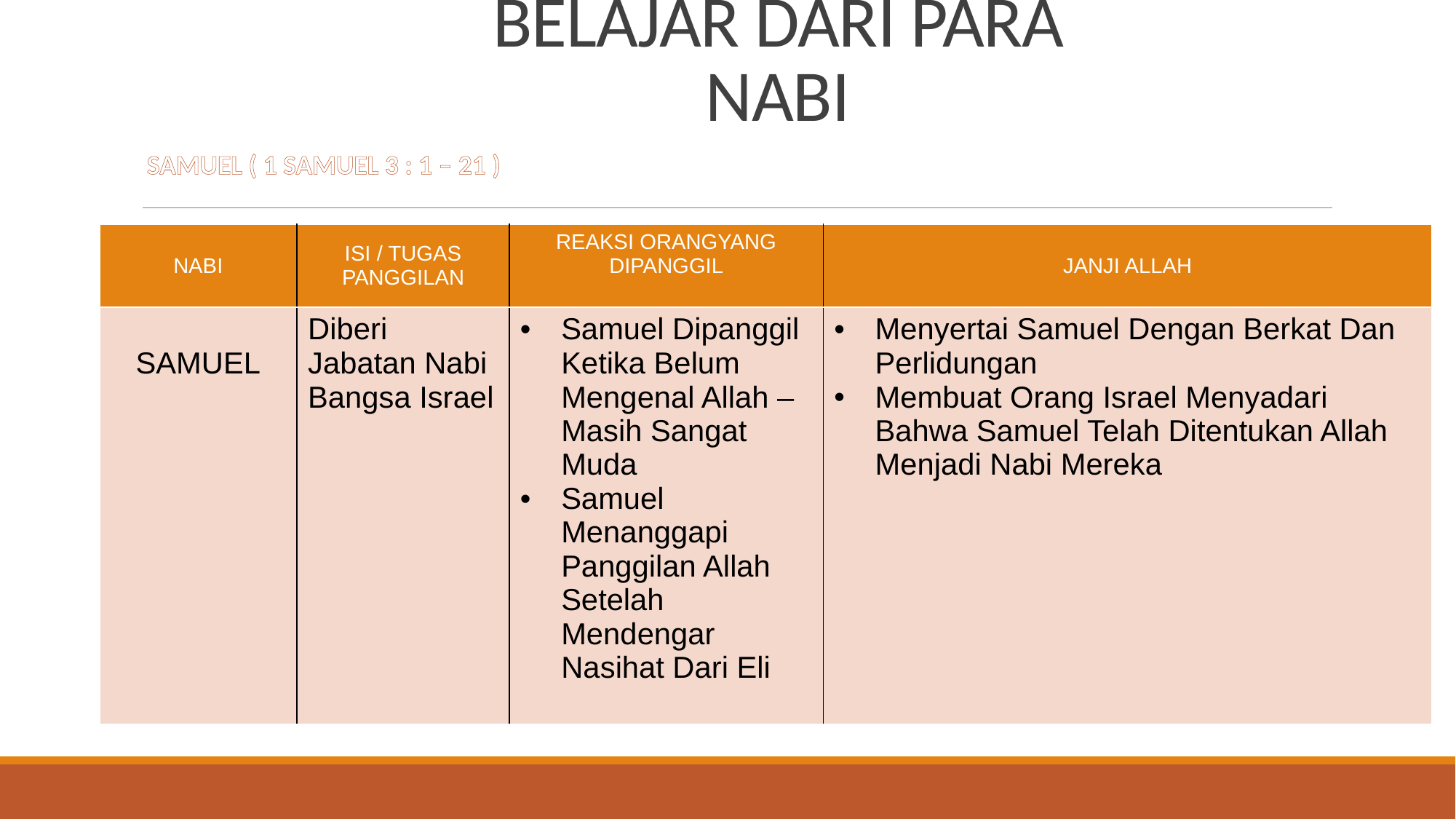

# BELAJAR DARI PARA NABI
SAMUEL ( 1 SAMUEL 3 : 1 – 21 )
| NABI | ISI / TUGAS PANGGILAN | REAKSI ORANGYANG DIPANGGIL | JANJI ALLAH |
| --- | --- | --- | --- |
| SAMUEL | Diberi Jabatan Nabi Bangsa Israel | Samuel Dipanggil Ketika Belum Mengenal Allah – Masih Sangat Muda Samuel Menanggapi Panggilan Allah Setelah Mendengar Nasihat Dari Eli | Menyertai Samuel Dengan Berkat Dan Perlidungan Membuat Orang Israel Menyadari Bahwa Samuel Telah Ditentukan Allah Menjadi Nabi Mereka |